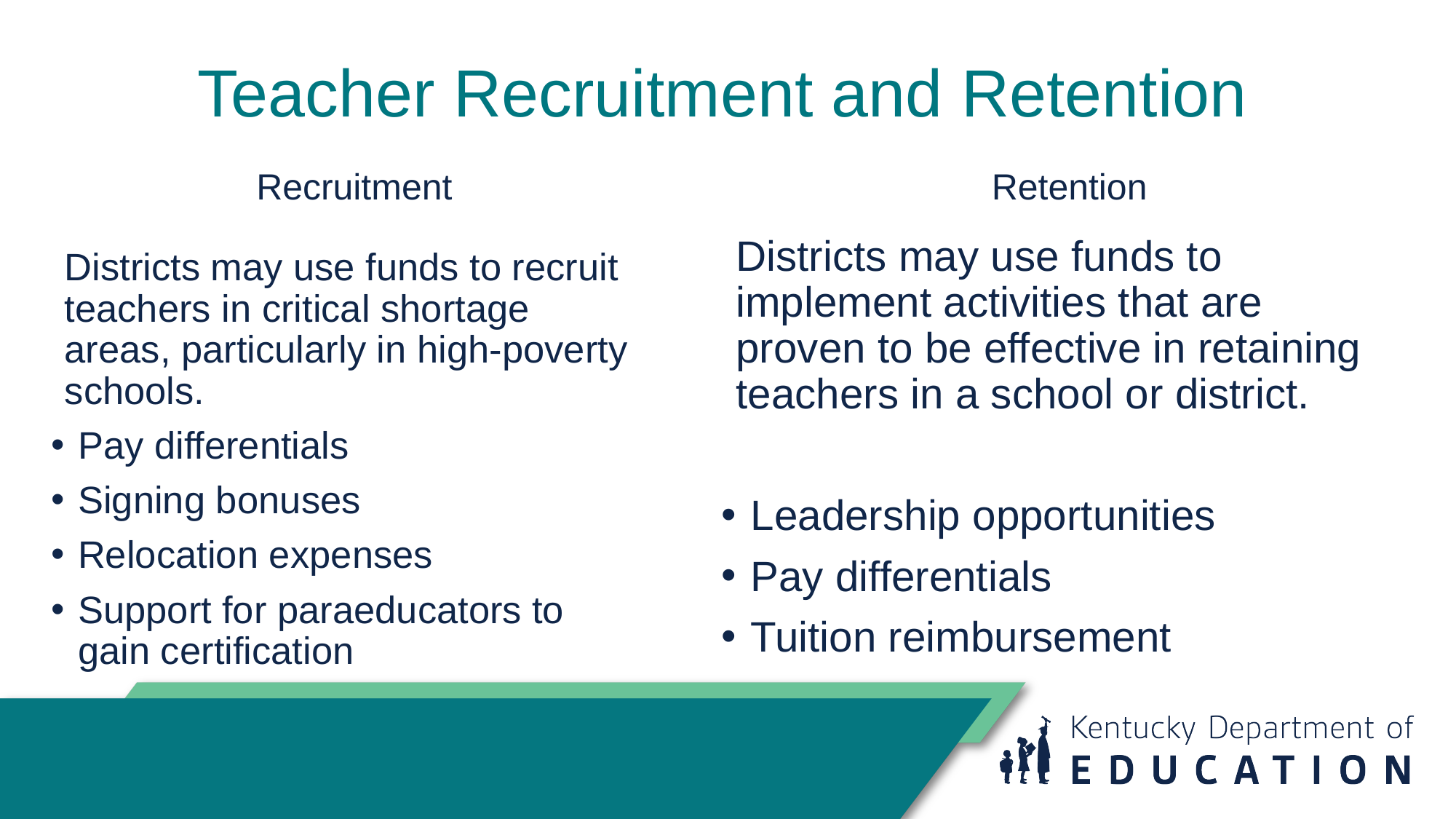

# Teacher Recruitment and Retention
Retention
Recruitment
Districts may use funds to implement activities that are proven to be effective in retaining teachers in a school or district.

Leadership opportunities
Pay differentials
Tuition reimbursement

Districts may use funds to recruit teachers in critical shortage areas, particularly in high-poverty schools.
Pay differentials
Signing bonuses
Relocation expenses
Support for paraeducators to gain certification